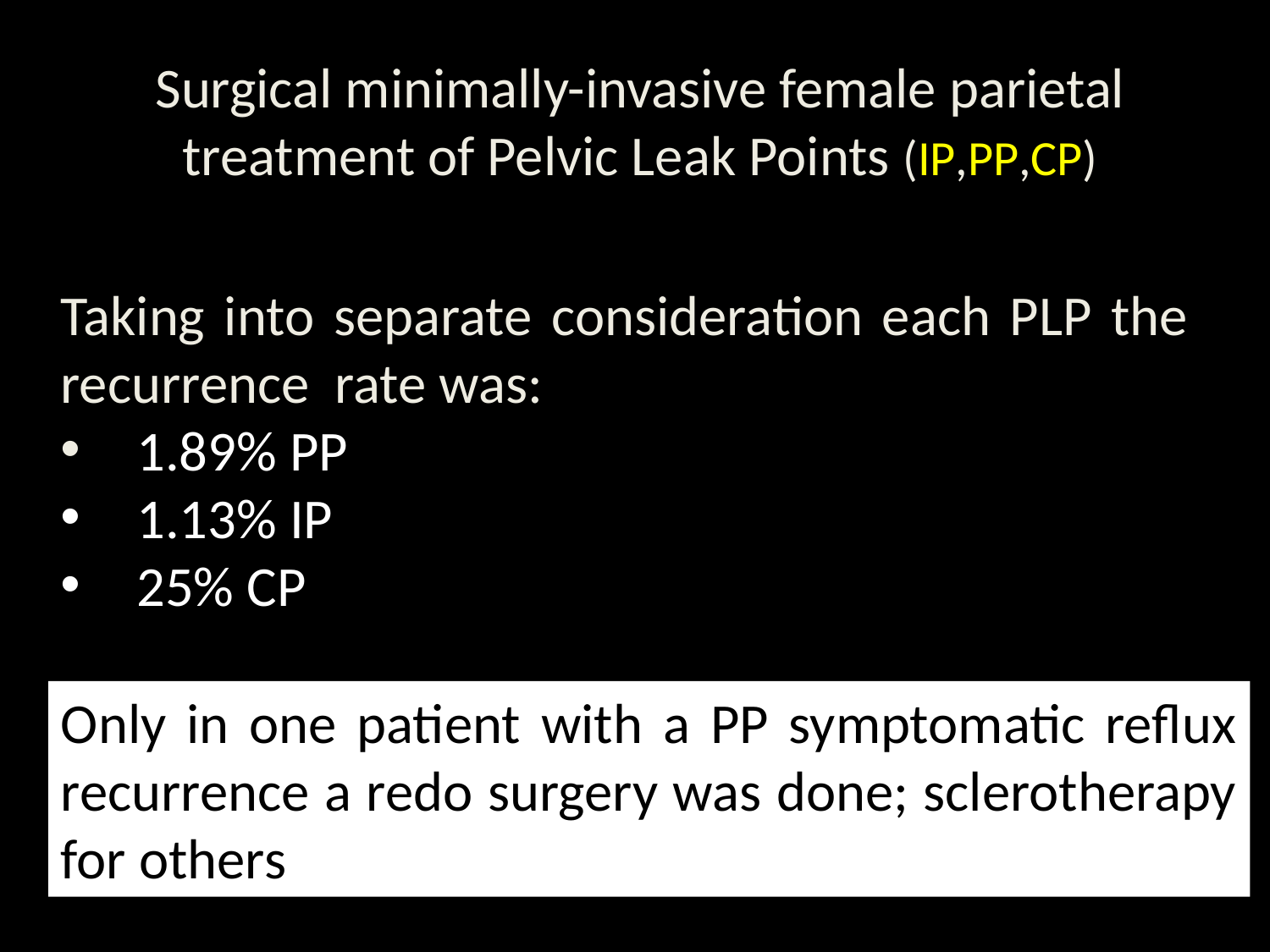

Surgical minimally-invasive female parietal treatment of Pelvic Leak Points (IP,PP,CP)

Taking into separate consideration each PLP the recurrence  rate was:
 1.89% PP
 1.13% IP
 25% CP
Only in one patient with a PP symptomatic reflux recurrence a redo surgery was done; sclerotherapy for others